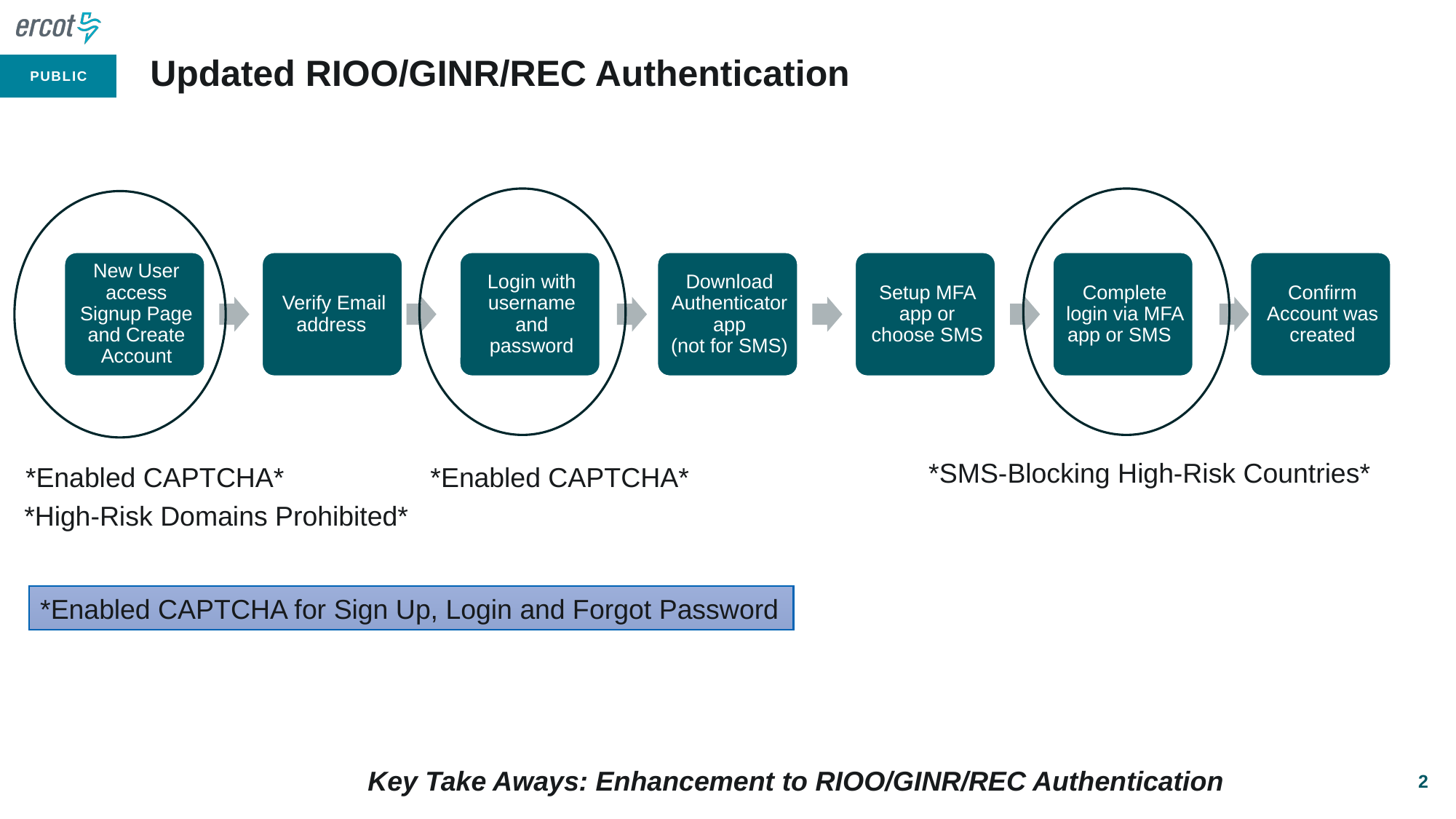

# Updated RIOO/GINR/REC Authentication
New User access Signup Page and Create Account

Verify Email address

Login with username and password

Download Authenticator app
(not for SMS)

Setup MFA app or choose SMS

Complete login via MFA app or SMS

Confirm Account was created

*SMS-Blocking High-Risk Countries*
*Enabled CAPTCHA*
*Enabled CAPTCHA*
*High-Risk Domains Prohibited*
*Enabled CAPTCHA for Sign Up, Login and Forgot Password
Key Take Aways: Enhancement to RIOO/GINR/REC Authentication
2